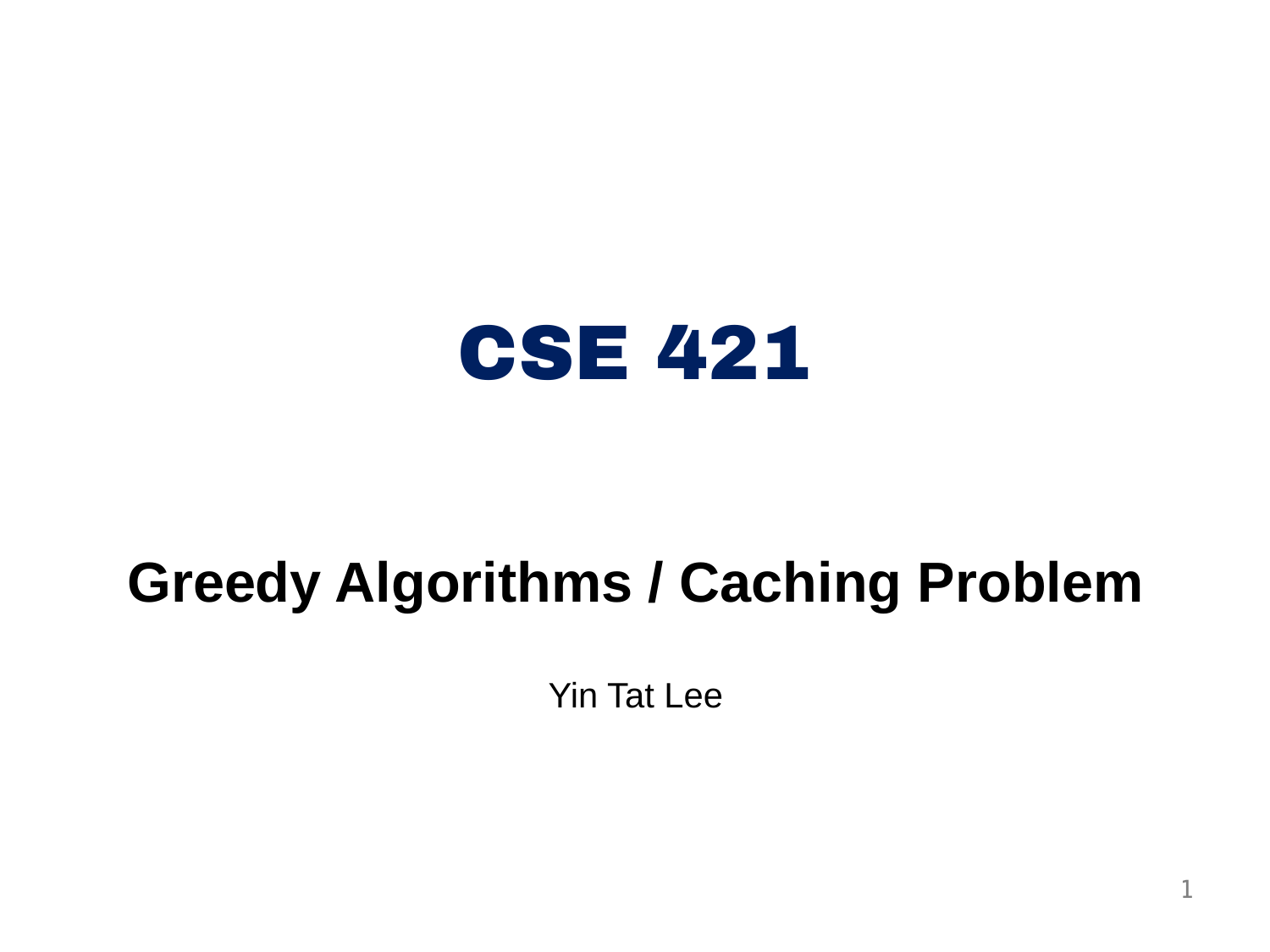

# CSE 421
Greedy Algorithms / Caching Problem

Yin Tat Lee
1